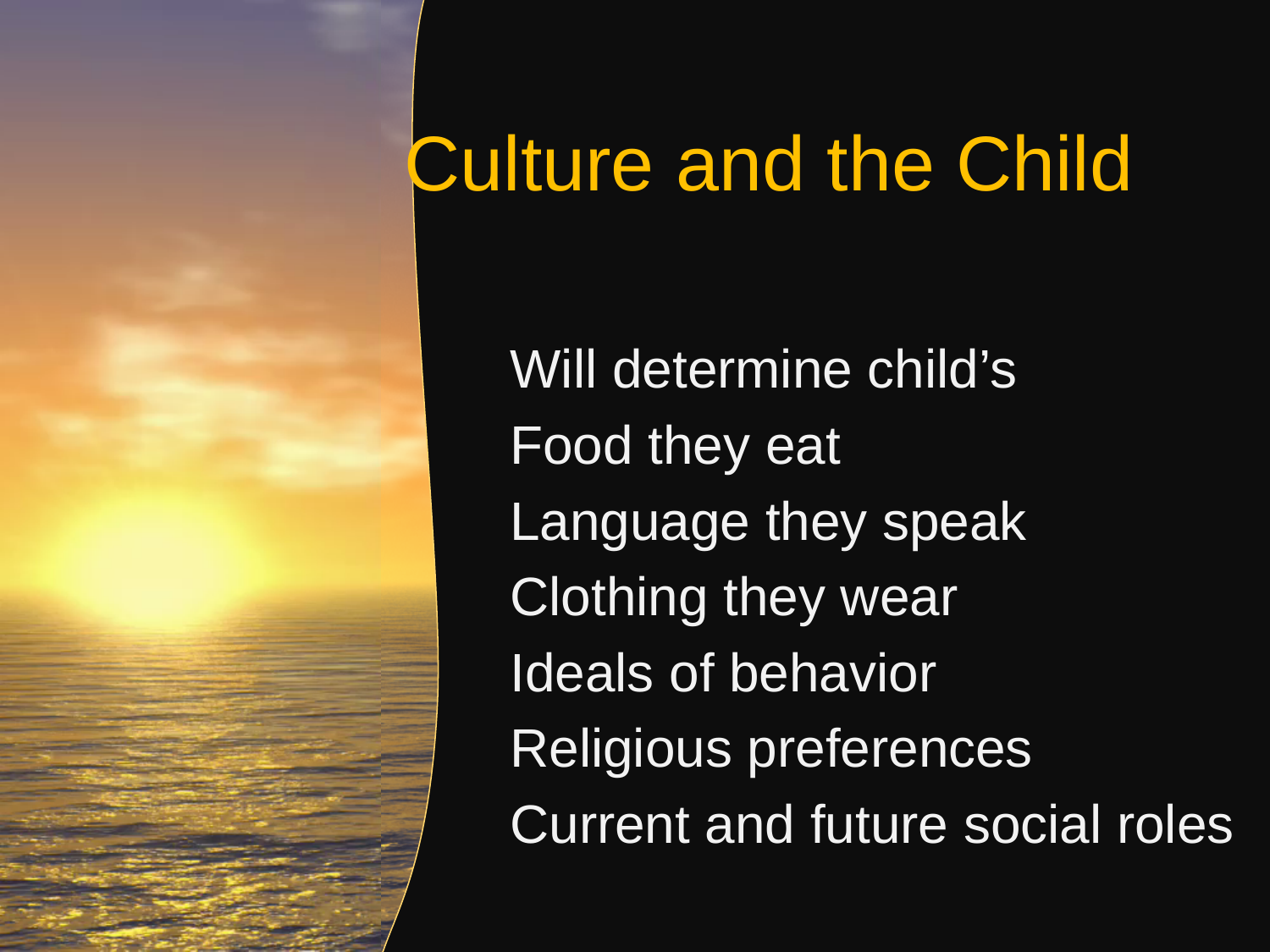

# Culture and the Child
Will determine child’s
Food they eat
Language they speak
Clothing they wear
Ideals of behavior
Religious preferences
Current and future social roles